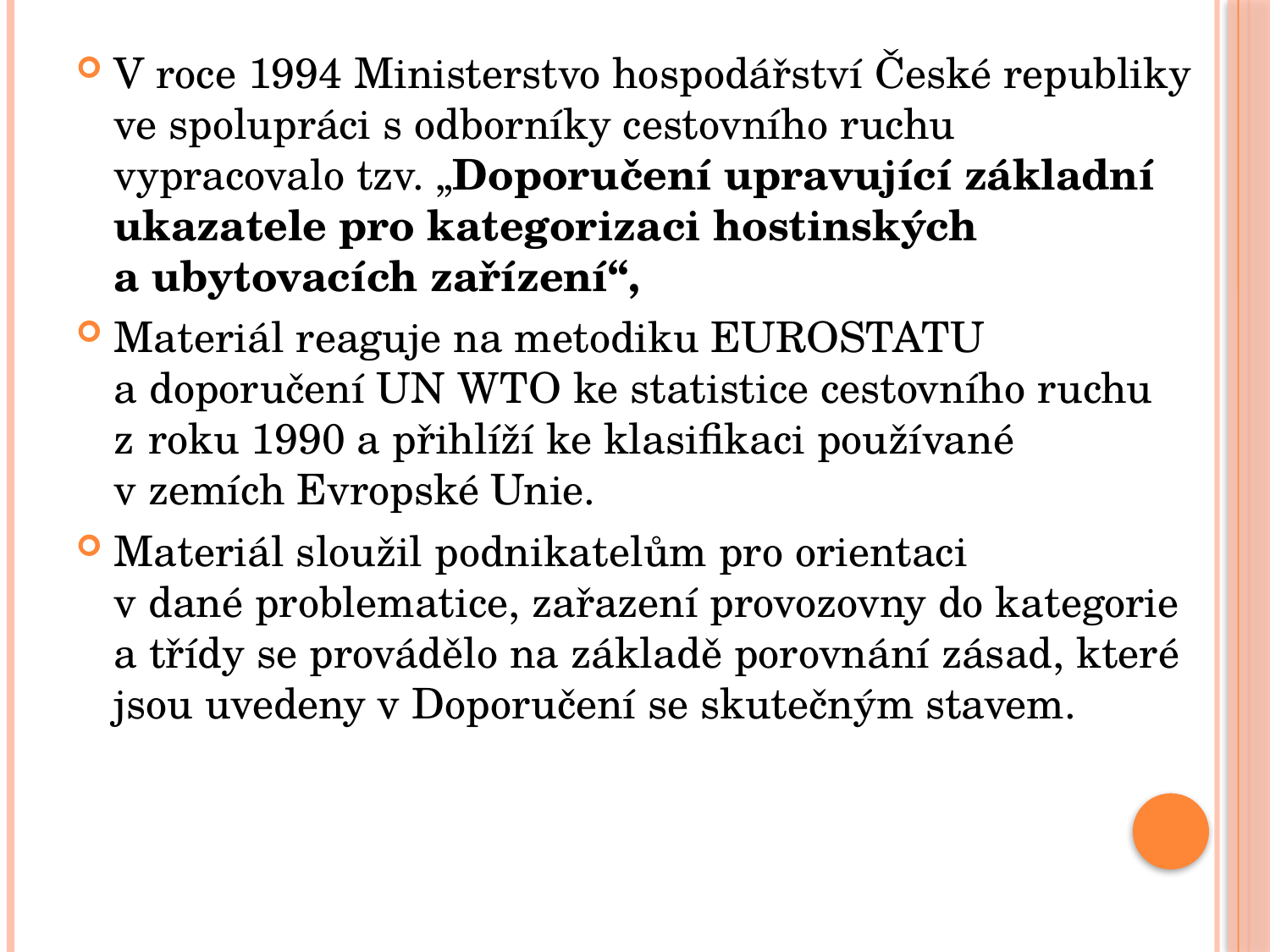

#
V roce 1994 Ministerstvo hospodářství České republiky ve spolupráci s odborníky cestovního ruchu vypracovalo tzv. „Doporučení upravující základní ukazatele pro kategorizaci hostinských                a ubytovacích zařízení“,
Materiál reaguje na metodiku EUROSTATU                a doporučení UN WTO ke statistice cestovního ruchu z roku 1990 a přihlíží ke klasifikaci používané              v zemích Evropské Unie.
Materiál sloužil podnikatelům pro orientaci                  v dané problematice, zařazení provozovny do kategorie a třídy se provádělo na základě porovnání zásad, které jsou uvedeny v Doporučení se skutečným stavem.